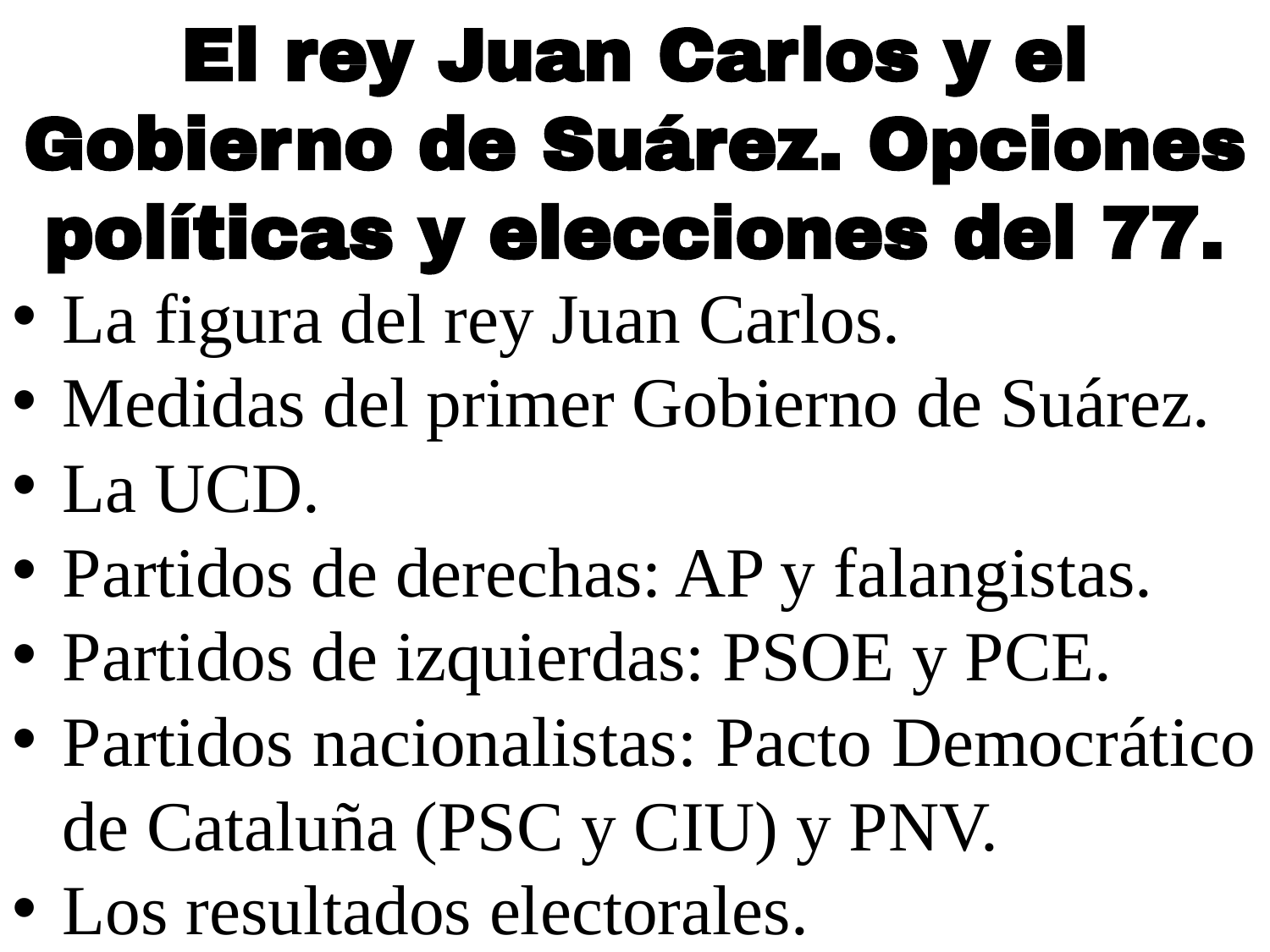

El rey Juan Carlos y el Gobierno de Suárez. Opciones políticas y elecciones del 77.
La figura del rey Juan Carlos.
Medidas del primer Gobierno de Suárez.
La UCD.
Partidos de derechas: AP y falangistas.
Partidos de izquierdas: PSOE y PCE.
Partidos nacionalistas: Pacto Democrático de Cataluña (PSC y CIU) y PNV.
Los resultados electorales.